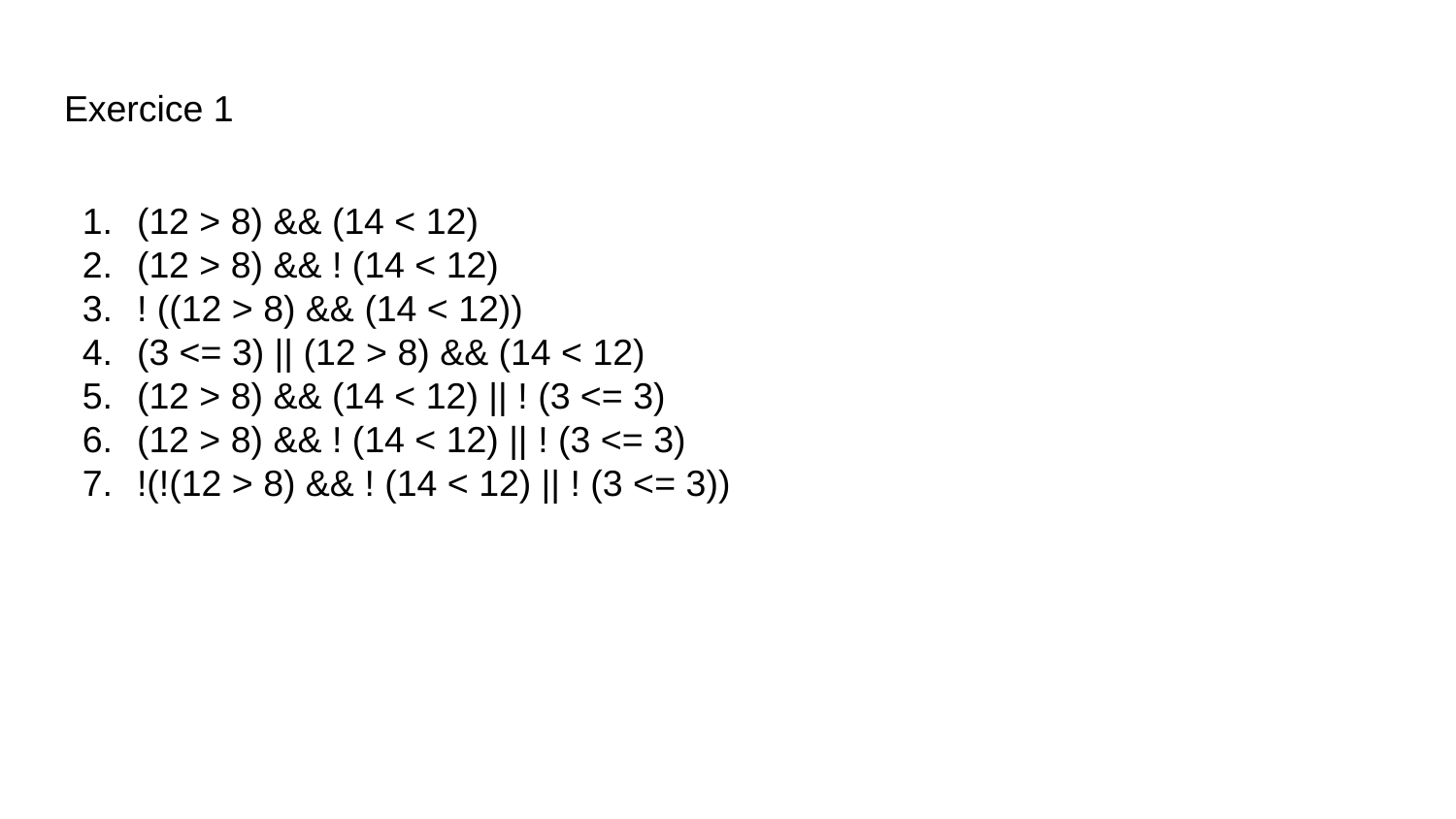

# Exercice 1
(12 > 8) && (14 < 12)
(12 > 8) && ! (14 < 12)
! ((12 > 8) && (14 < 12))
(3 <= 3) || (12 > 8) && (14 < 12)
(12 > 8) && (14 < 12) || ! (3 <= 3)
(12 > 8) && ! (14 < 12) || ! (3 <= 3)
!(!(12 > 8) && ! (14 < 12) || ! (3 <= 3))